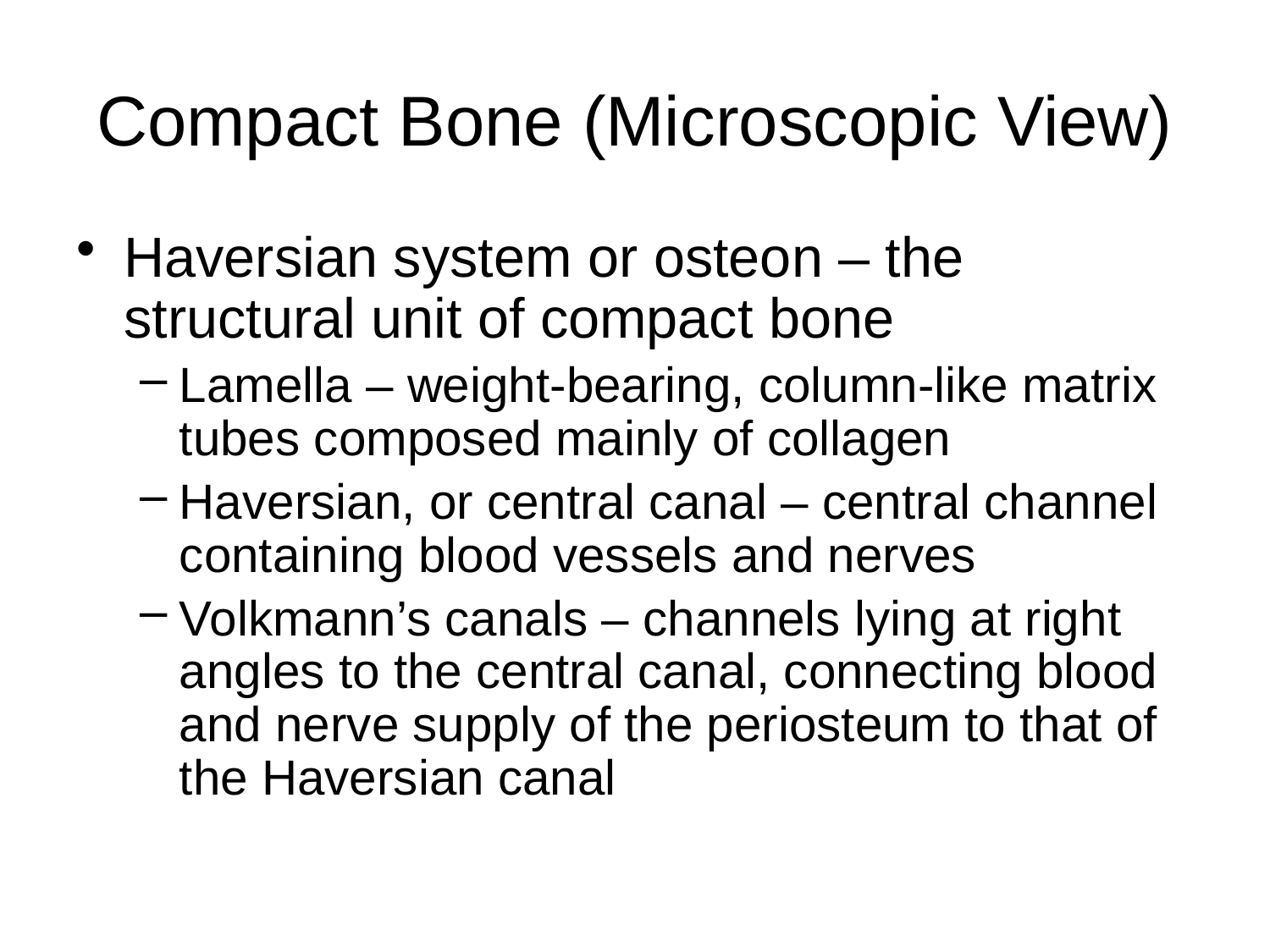

# Compact Bone (Microscopic View)
Haversian system or osteon – the structural unit of compact bone
Lamella – weight-bearing, column-like matrix tubes composed mainly of collagen
Haversian, or central canal – central channel containing blood vessels and nerves
Volkmann’s canals – channels lying at right angles to the central canal, connecting blood and nerve supply of the periosteum to that of the Haversian canal